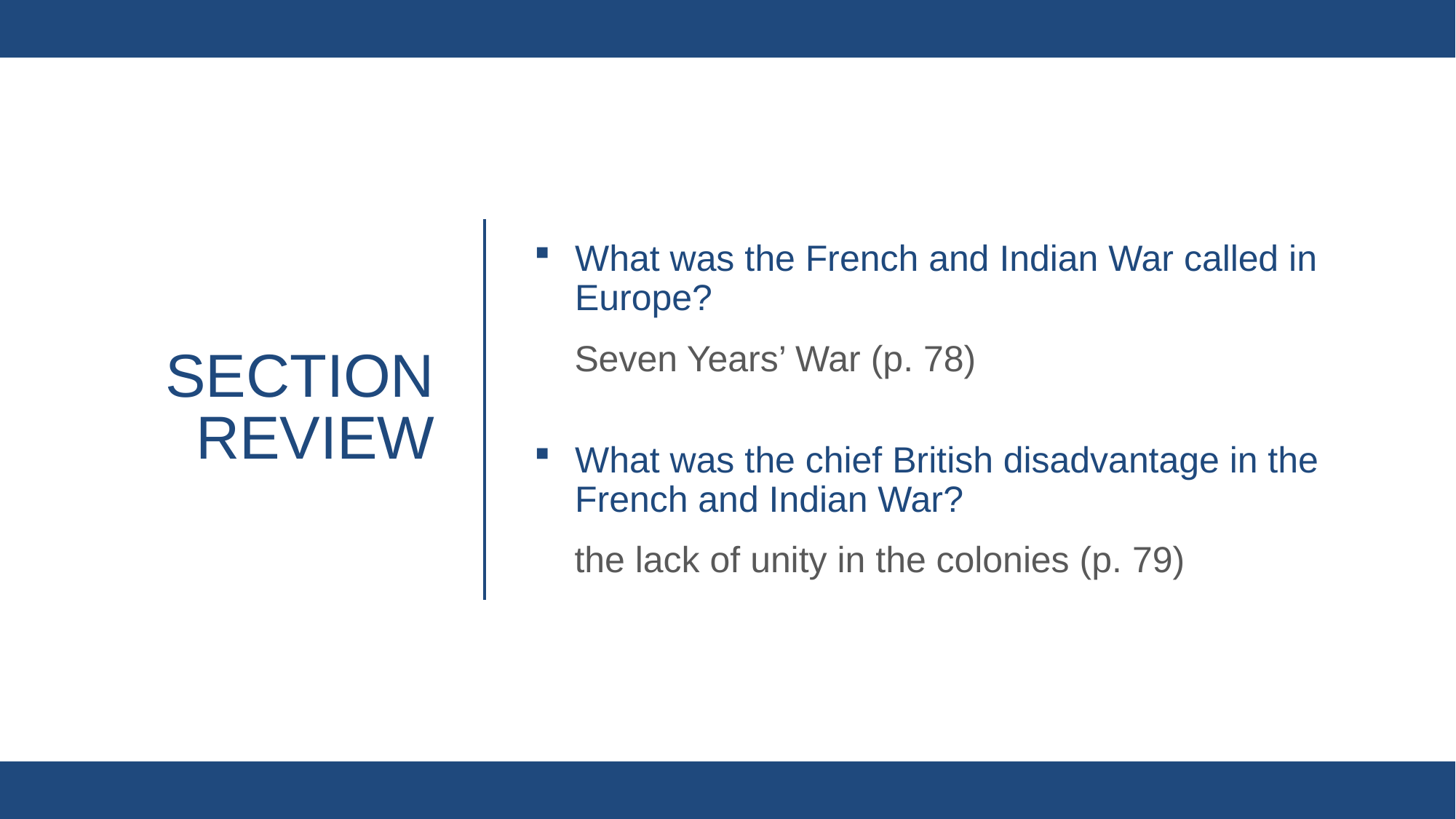

What was the French and Indian War called in Europe?
Seven Years’ War (p. 78)

What was the chief British disadvantage in the French and Indian War?
the lack of unity in the colonies (p. 79)
# Section review